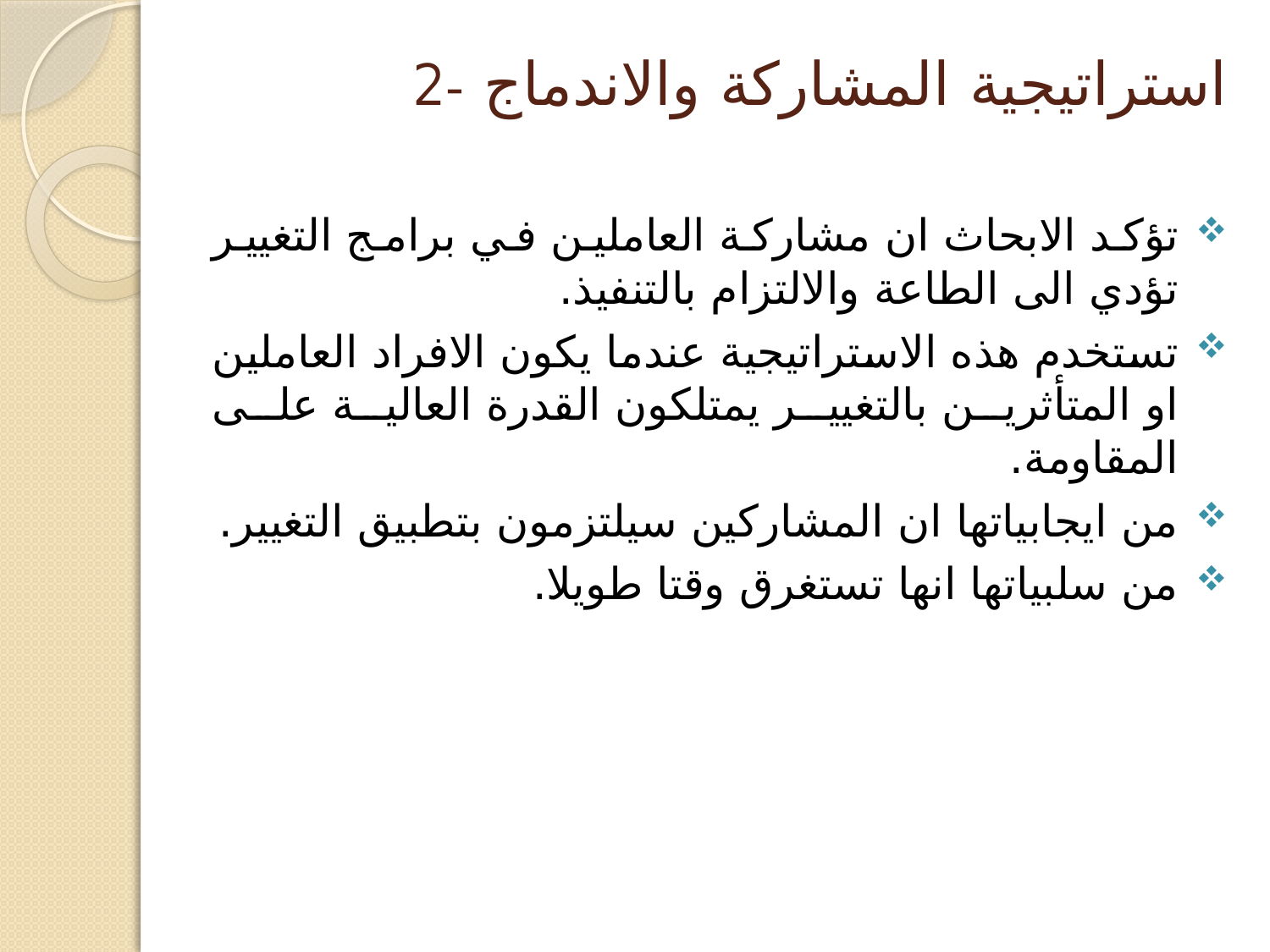

# 2- استراتيجية المشاركة والاندماج
تؤكد الابحاث ان مشاركة العاملين في برامج التغيير تؤدي الى الطاعة والالتزام بالتنفيذ.
تستخدم هذه الاستراتيجية عندما يكون الافراد العاملين او المتأثرين بالتغيير يمتلكون القدرة العالية على المقاومة.
من ايجابياتها ان المشاركين سيلتزمون بتطبيق التغيير.
من سلبياتها انها تستغرق وقتا طويلا.